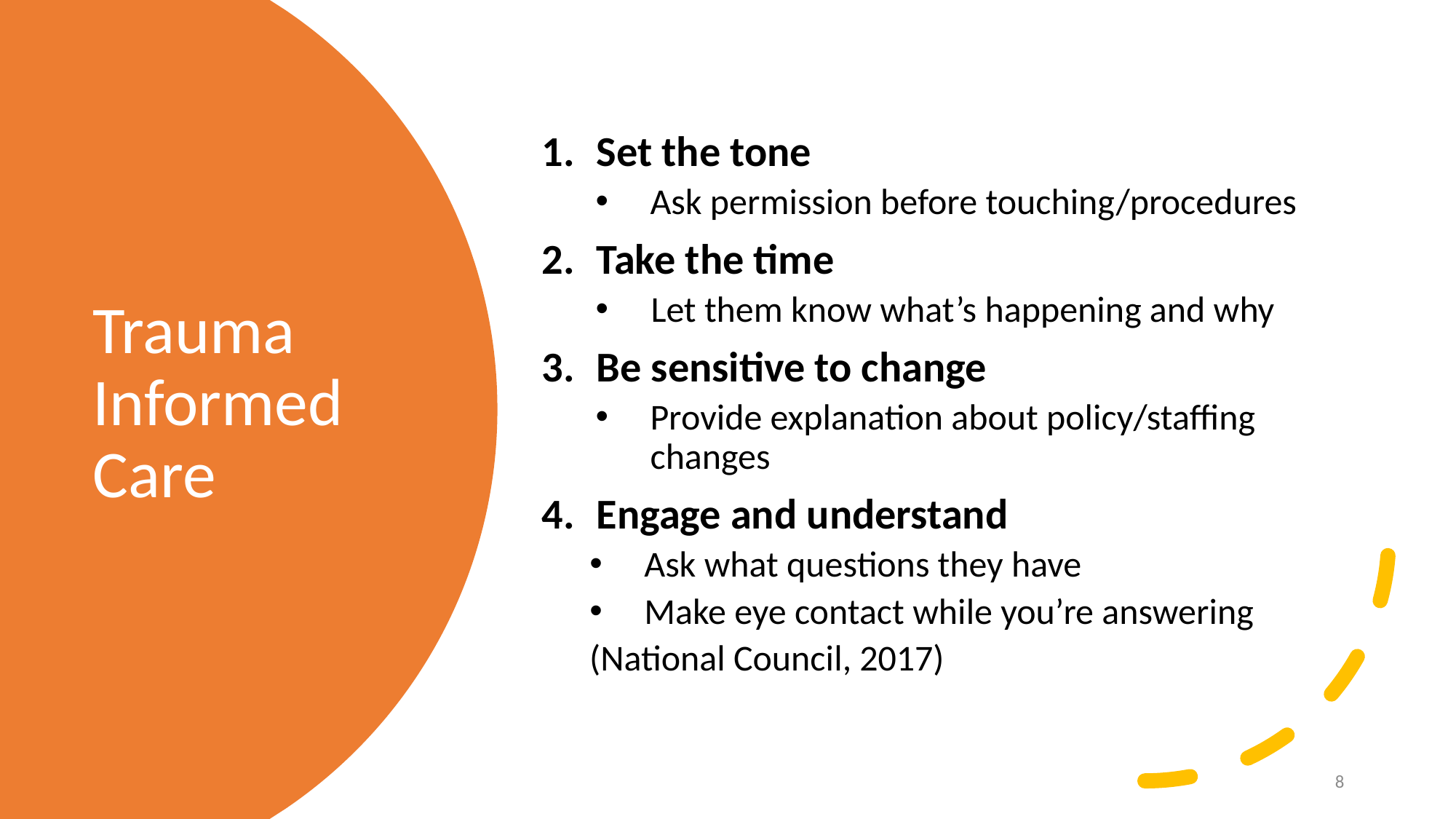

Set the tone
Ask permission before touching/procedures
Take the time
Let them know what’s happening and why
Be sensitive to change
Provide explanation about policy/staffing changes
Engage and understand
Ask what questions they have
Make eye contact while you’re answering
(National Council, 2017)
# Trauma Informed Care

8